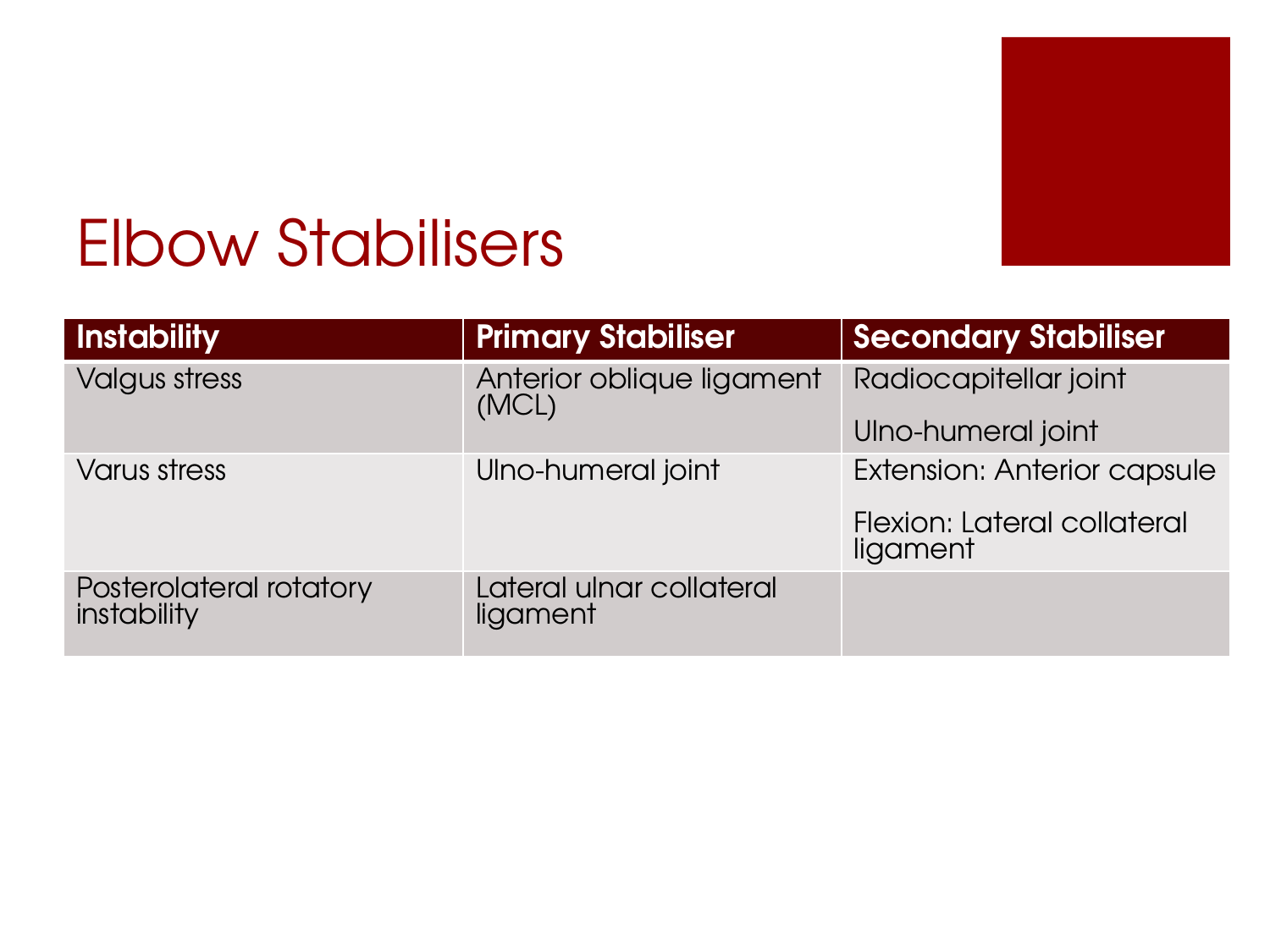

# Elbow Stabilisers
| Instability | Primary Stabiliser | Secondary Stabiliser |
| --- | --- | --- |
| Valgus stress | Anterior oblique ligament (MCL) | Radiocapitellar joint Ulno-humeral joint |
| Varus stress | Ulno-humeral joint | Extension: Anterior capsule Flexion: Lateral collateral ligament |
| Posterolateral rotatory instability | Lateral ulnar collateral ligament |  |